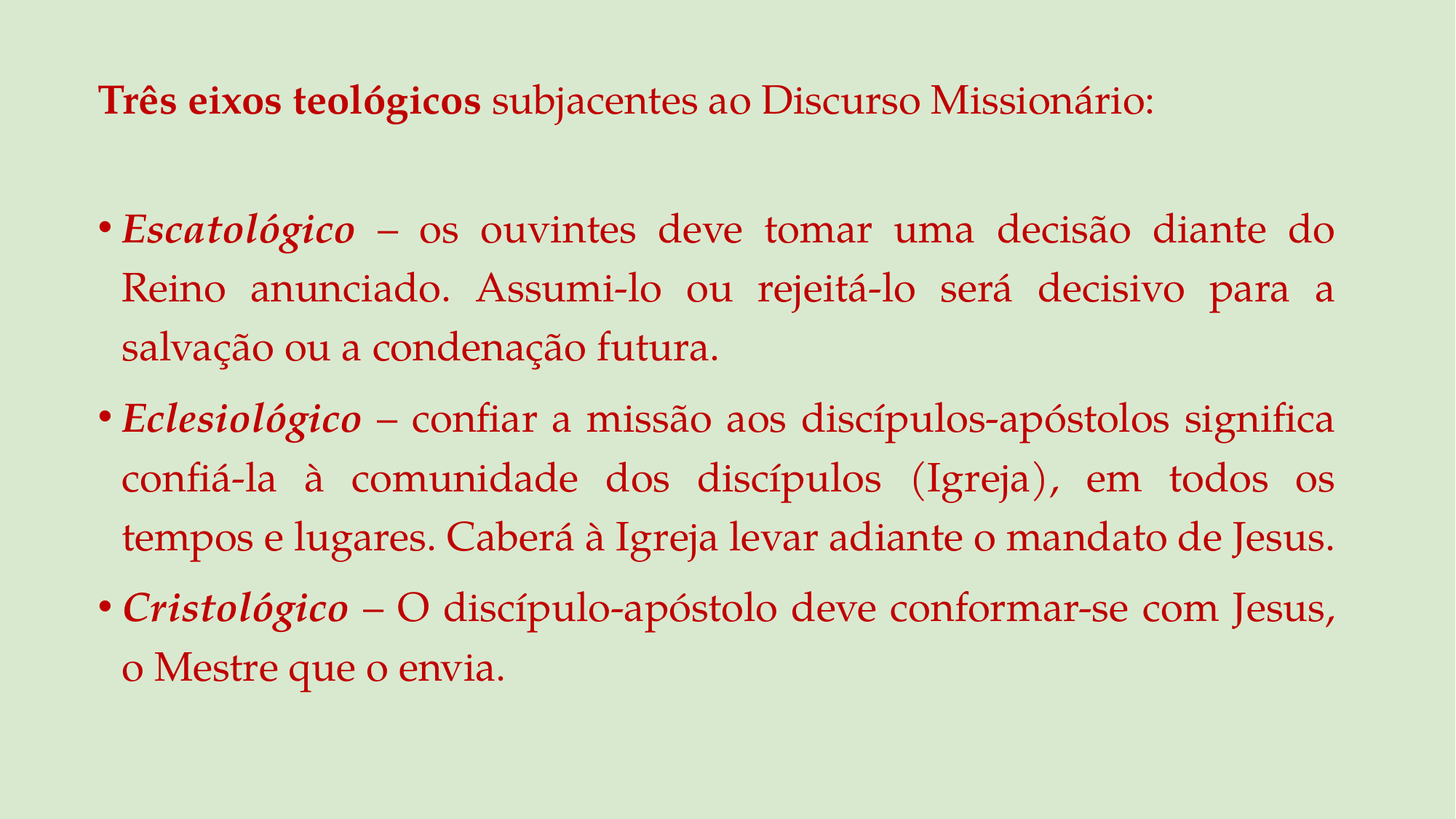

Três eixos teológicos subjacentes ao Discurso Missionário:

Escatológico – os ouvintes deve tomar uma decisão diante do Reino anunciado. Assumi-lo ou rejeitá-lo será decisivo para a salvação ou a condenação futura.
Eclesiológico – confiar a missão aos discípulos-apóstolos significa confiá-la à comunidade dos discípulos (Igreja), em todos os tempos e lugares. Caberá à Igreja levar adiante o mandato de Jesus.
Cristológico – O discípulo-apóstolo deve conformar-se com Jesus, o Mestre que o envia.